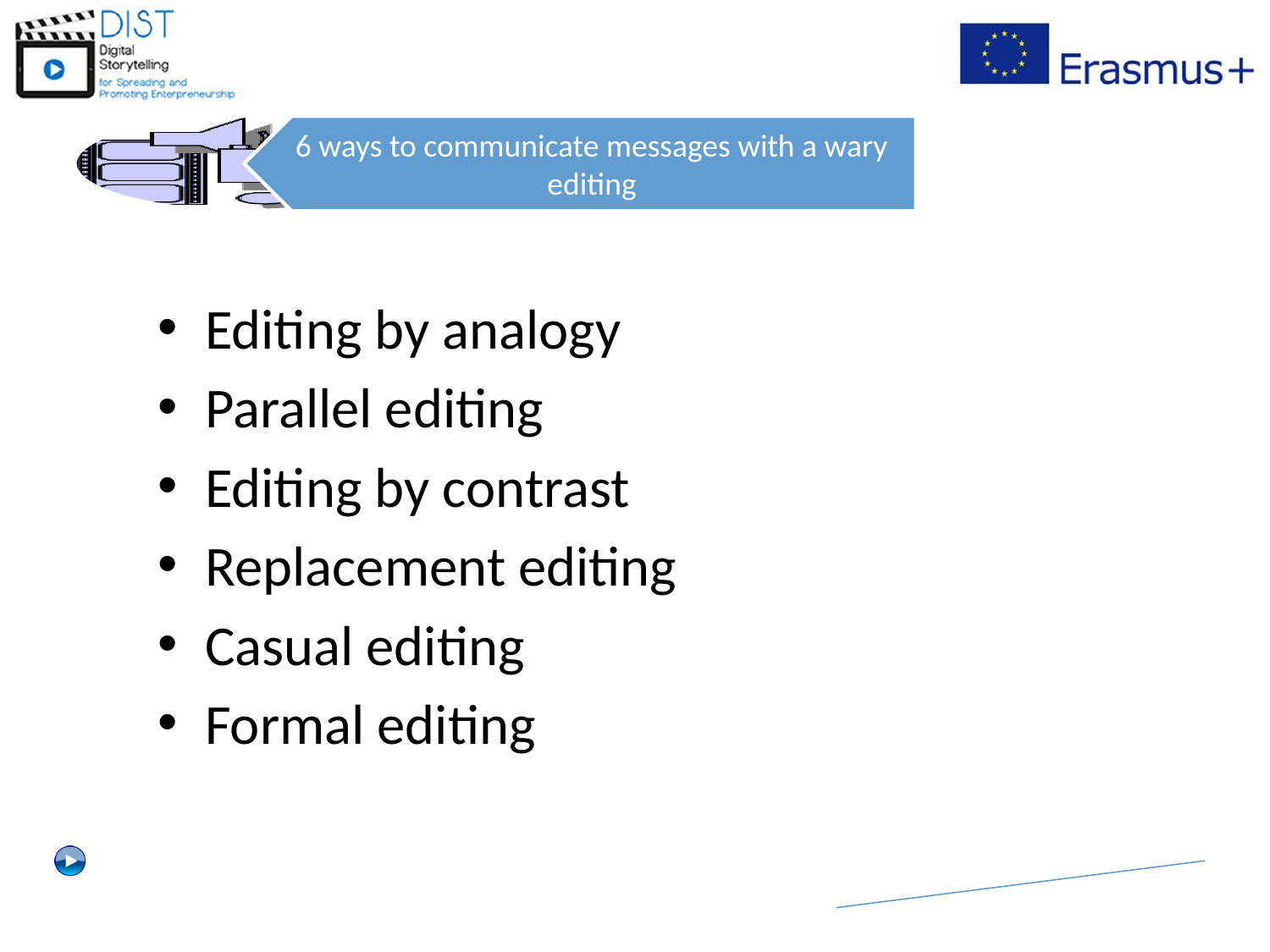

6 ways to communicate messages with a wary editing
Editing by analogy
Parallel editing
Editing by contrast
Replacement editing
Casual editing
Formal editing